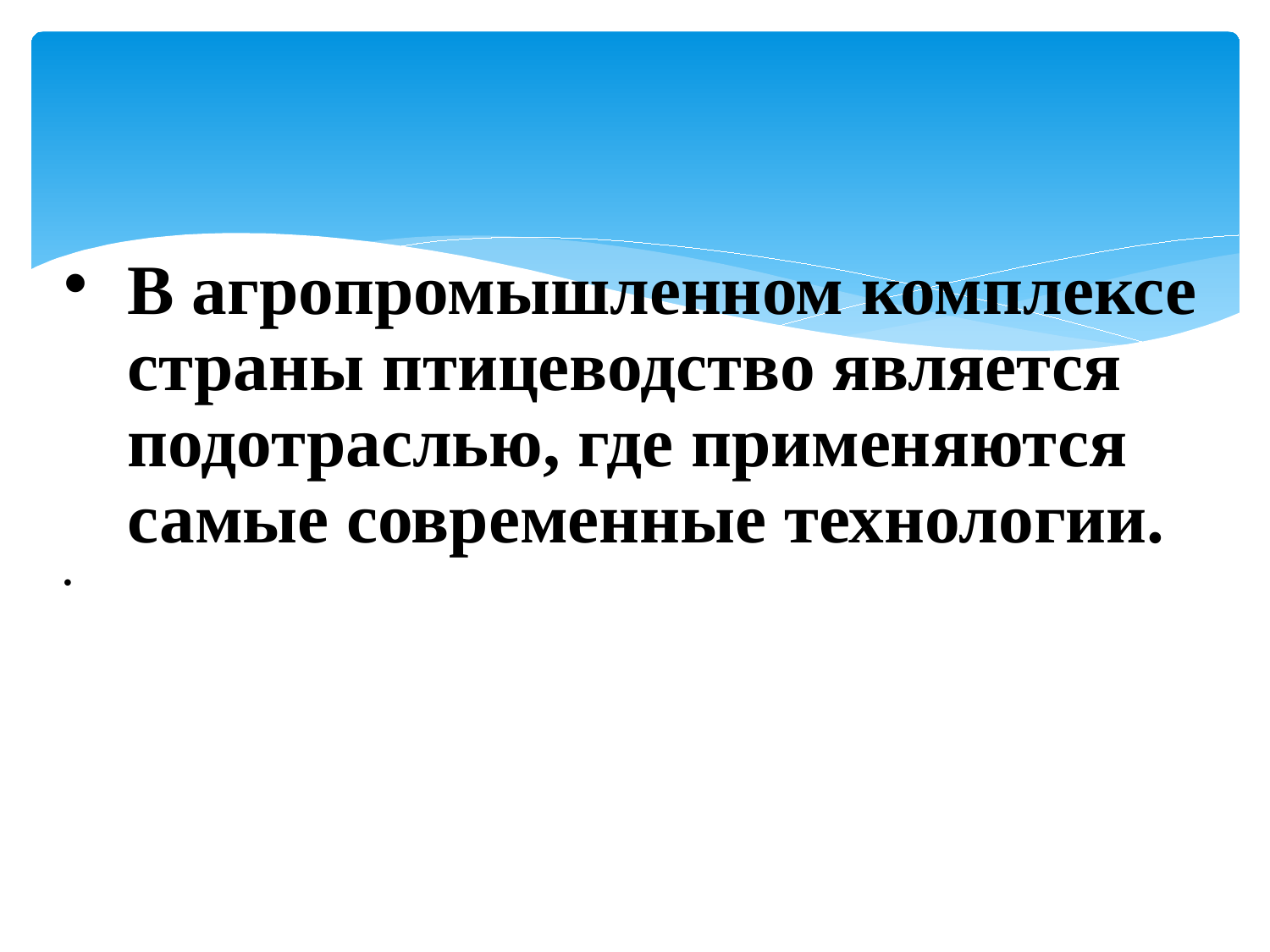

В агропромышленном комплексе страны птицеводство является подотраслью, где применяются самые современные технологии.